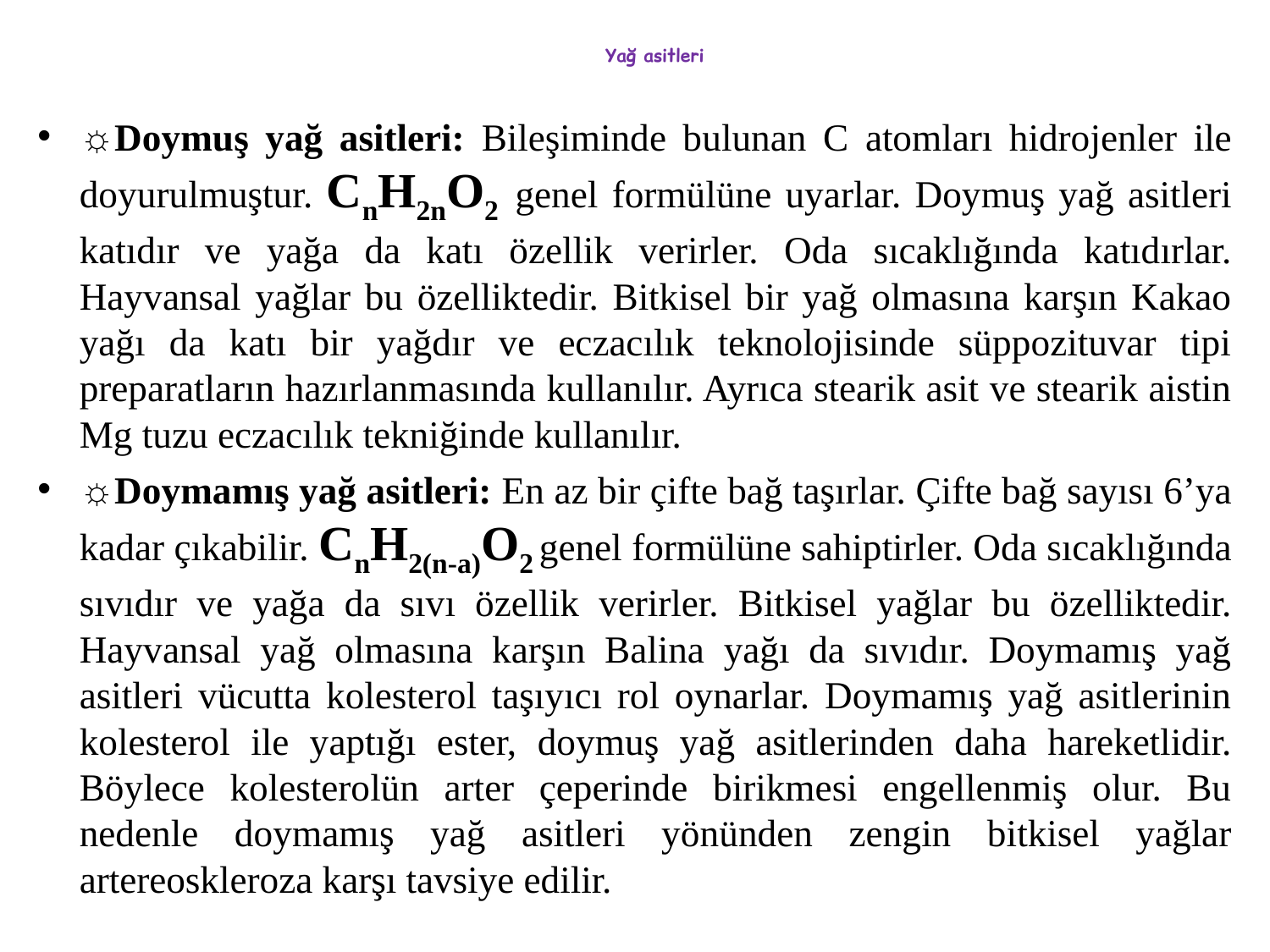

# Yağ asitleri
☼Doymuş yağ asitleri: Bileşiminde bulunan C atomları hidrojenler ile doyurulmuştur. CnH2nO2 genel formülüne uyarlar. Doymuş yağ asitleri katıdır ve yağa da katı özellik verirler. Oda sıcaklığında katıdırlar. Hayvansal yağlar bu özelliktedir. Bitkisel bir yağ olmasına karşın Kakao yağı da katı bir yağdır ve eczacılık teknolojisinde süppozituvar tipi preparatların hazırlanmasında kullanılır. Ayrıca stearik asit ve stearik aistin Mg tuzu eczacılık tekniğinde kullanılır.
☼Doymamış yağ asitleri: En az bir çifte bağ taşırlar. Çifte bağ sayısı 6’ya kadar çıkabilir. CnH2(n-a)O2 genel formülüne sahiptirler. Oda sıcaklığında sıvıdır ve yağa da sıvı özellik verirler. Bitkisel yağlar bu özelliktedir. Hayvansal yağ olmasına karşın Balina yağı da sıvıdır. Doymamış yağ asitleri vücutta kolesterol taşıyıcı rol oynarlar. Doymamış yağ asitlerinin kolesterol ile yaptığı ester, doymuş yağ asitlerinden daha hareketlidir. Böylece kolesterolün arter çeperinde birikmesi engellenmiş olur. Bu nedenle doymamış yağ asitleri yönünden zengin bitkisel yağlar artereoskleroza karşı tavsiye edilir.